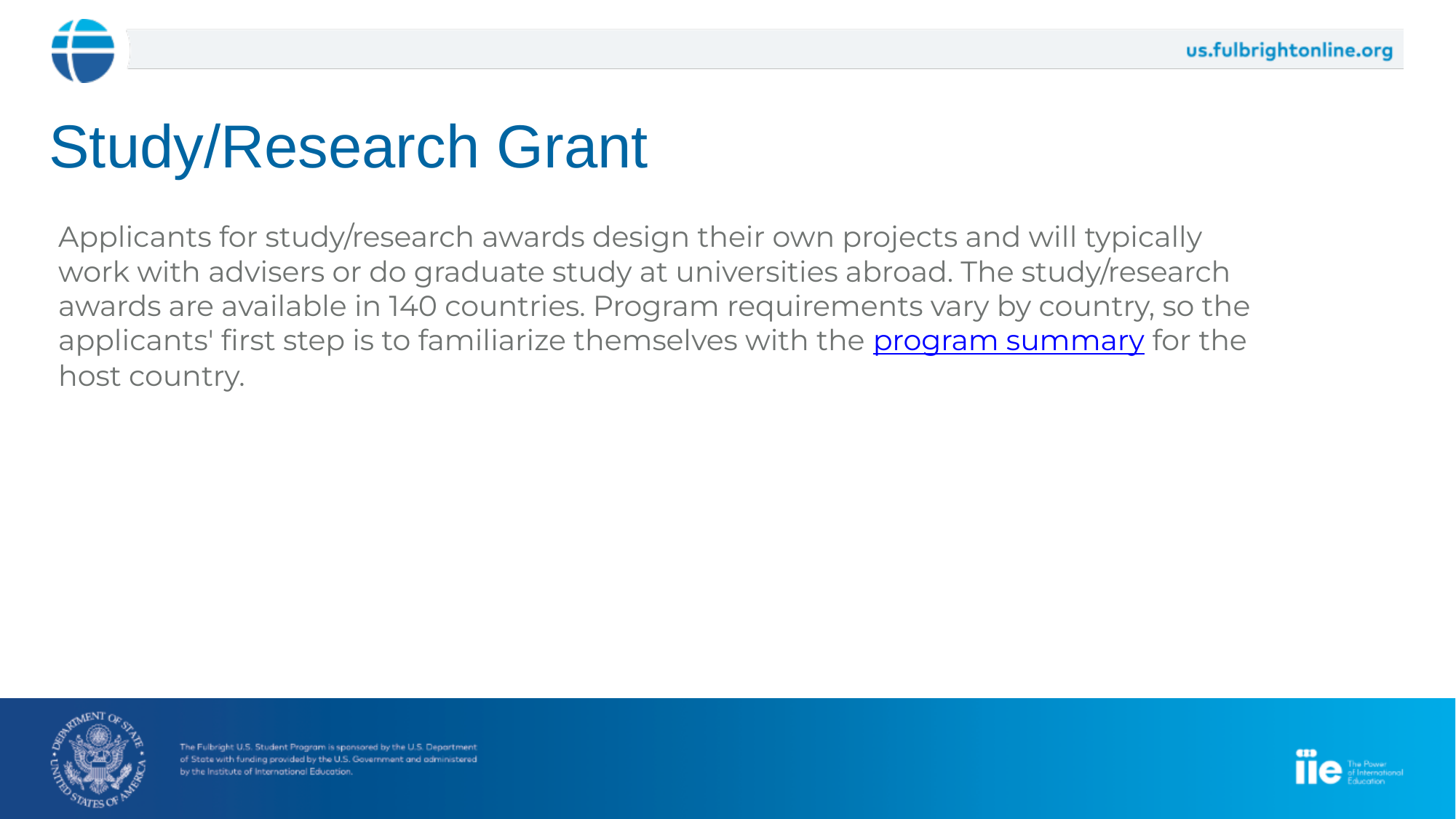

Study/Research Grant

Applicants for study/research awards design their own projects and will typically work with advisers or do graduate study at universities abroad. The study/research awards are available in 140 countries. Program requirements vary by country, so the applicants' first step is to familiarize themselves with the program summary for the host country.